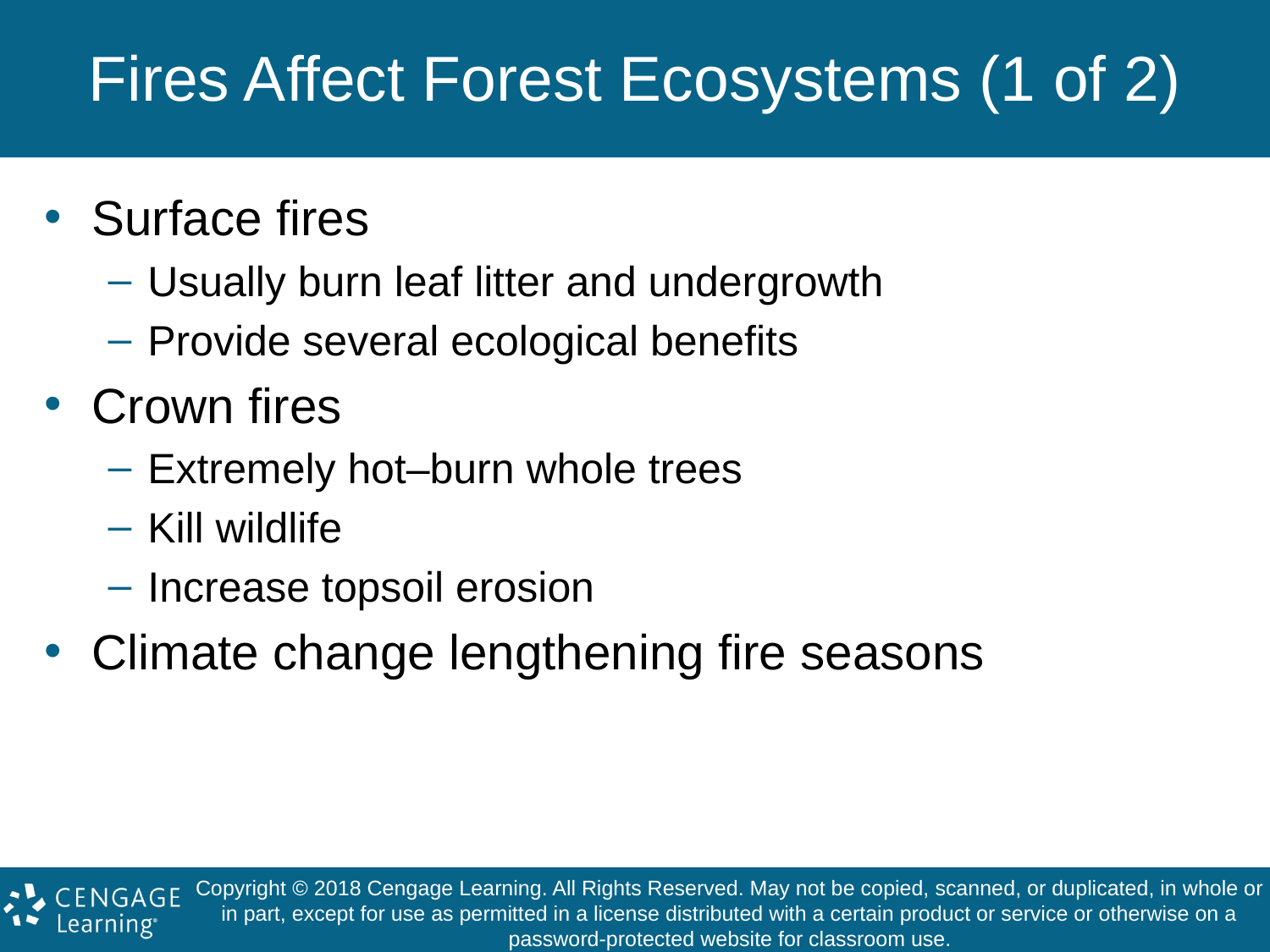

# Fires Affect Forest Ecosystems (1 of 2)
Surface fires
Usually burn leaf litter and undergrowth
Provide several ecological benefits
Crown fires
Extremely hot–burn whole trees
Kill wildlife
Increase topsoil erosion
Climate change lengthening fire seasons